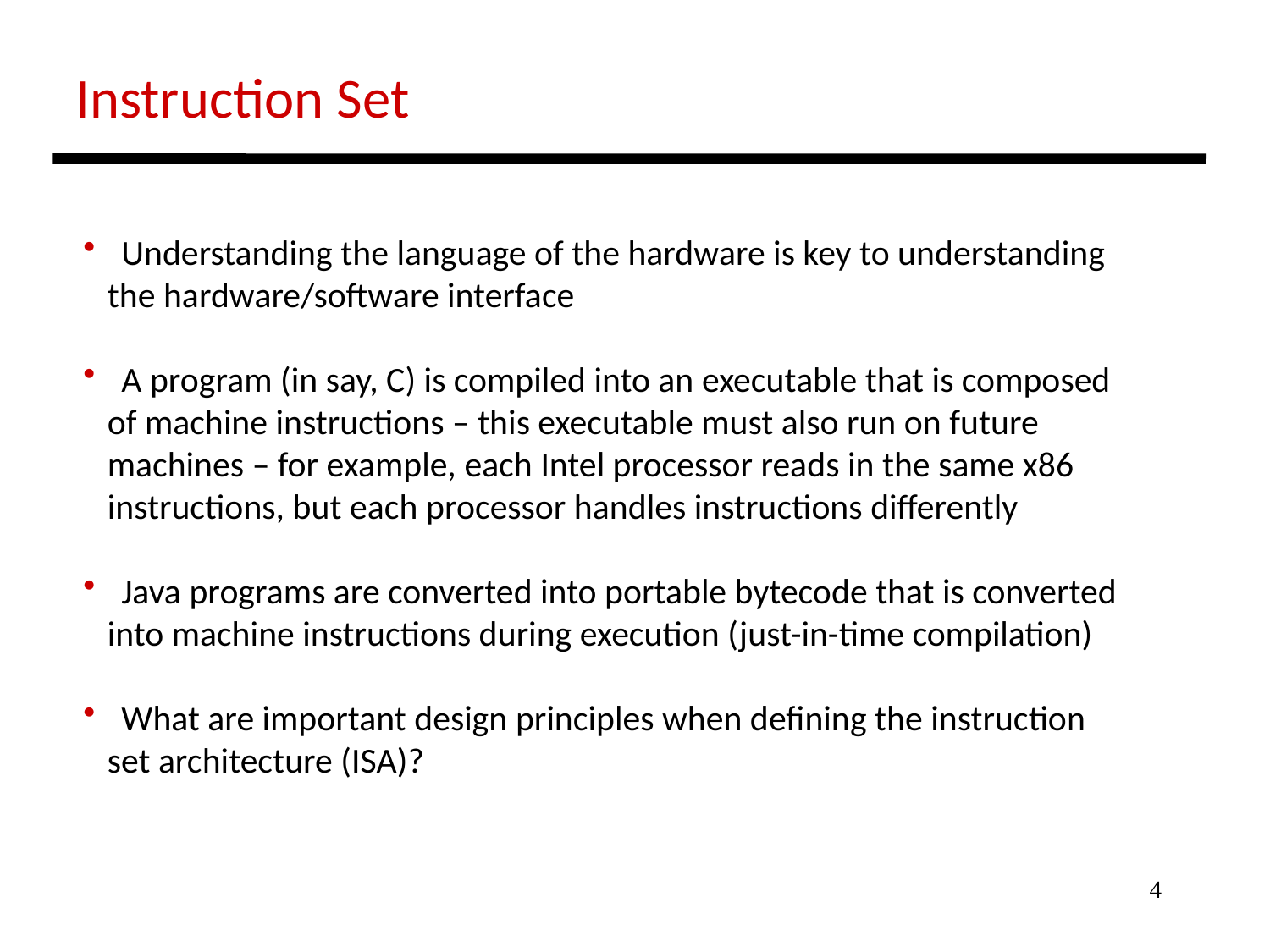

Instruction Set

 Understanding the language of the hardware is key to understanding
   the hardware/software interface

 A program (in say, C) is compiled into an executable that is composed
   of machine instructions – this executable must also run on future
   machines – for example, each Intel processor reads in the same x86
   instructions, but each processor handles instructions differently

 Java programs are converted into portable bytecode that is converted
   into machine instructions during execution (just-in-time compilation)

 What are important design principles when defining the instruction
   set architecture (ISA)?
4